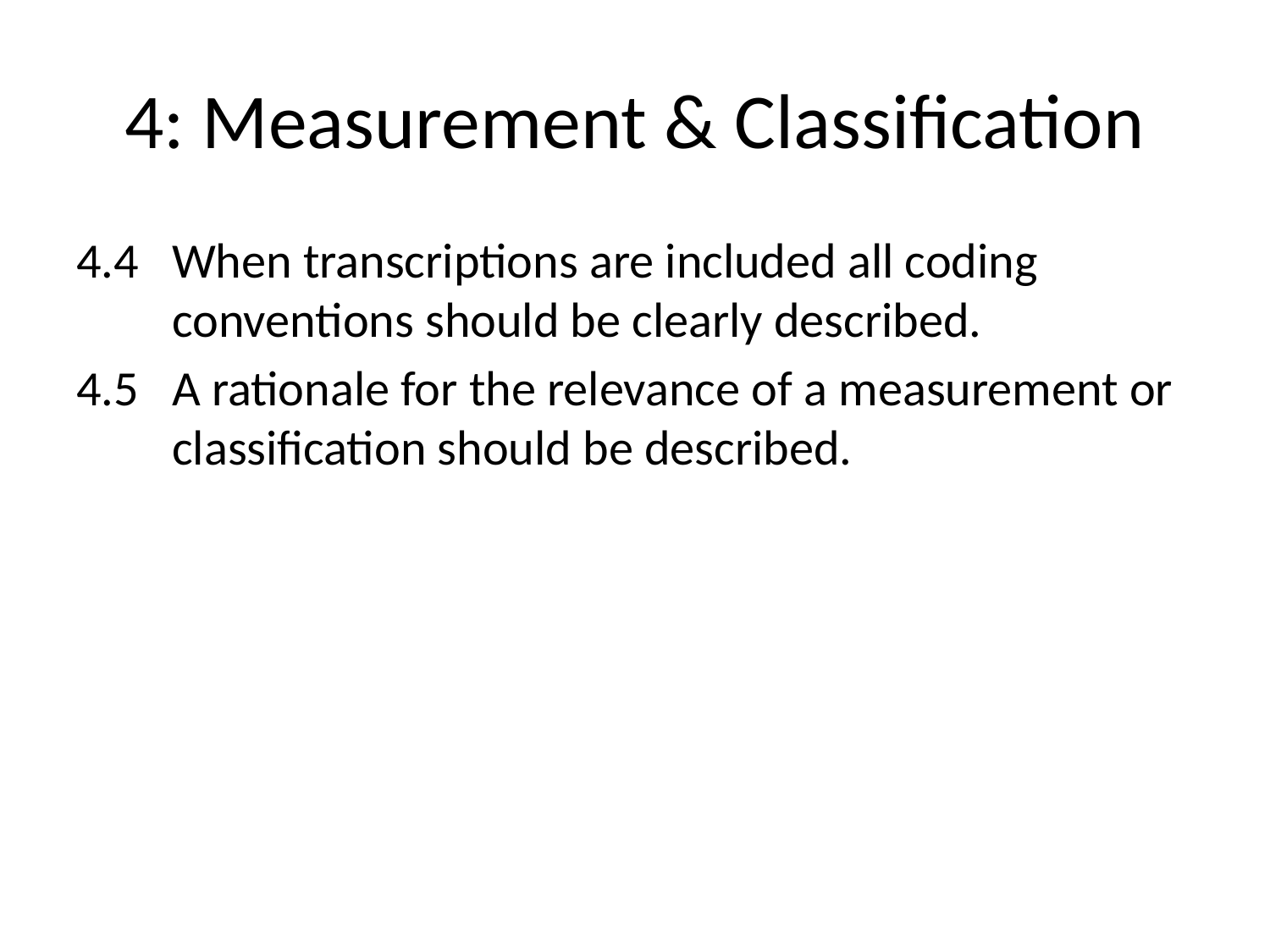

# 4: Measurement & Classification
4.4	When transcriptions are included all coding conventions should be clearly described.
4.5	A rationale for the relevance of a measurement or classification should be described.